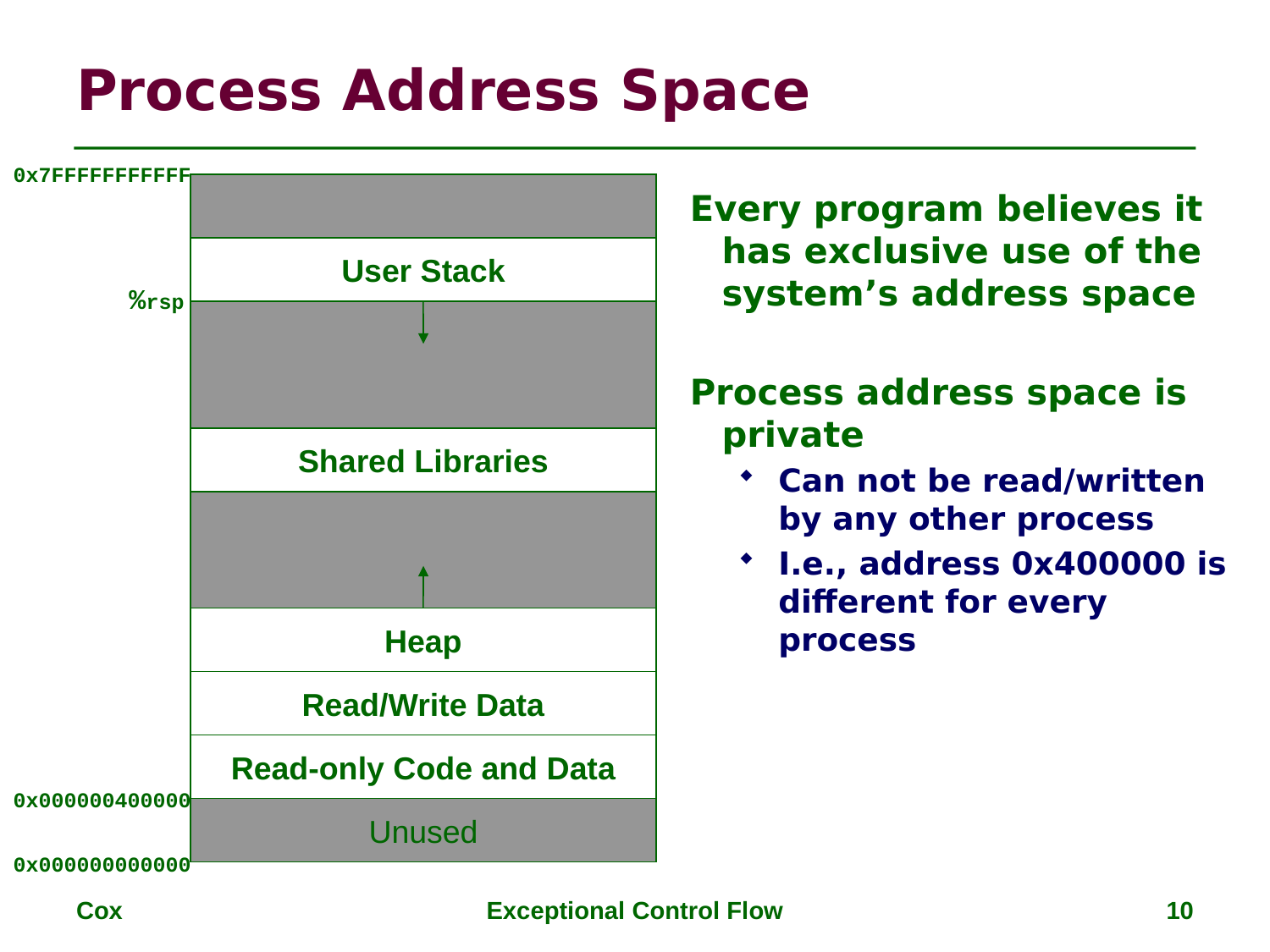

# Process Address Space
0x7FFFFFFFFFFF

Every program believes it has exclusive use of the system’s address space

Process address space is private
Can not be read/written by any other process
I.e., address 0x400000 is different for every process
User Stack
%rsp

Shared Libraries

Heap
Read/Write Data
Read-only Code and Data
0x000000400000
Unused
0x000000000000
Cox
Exceptional Control Flow
10